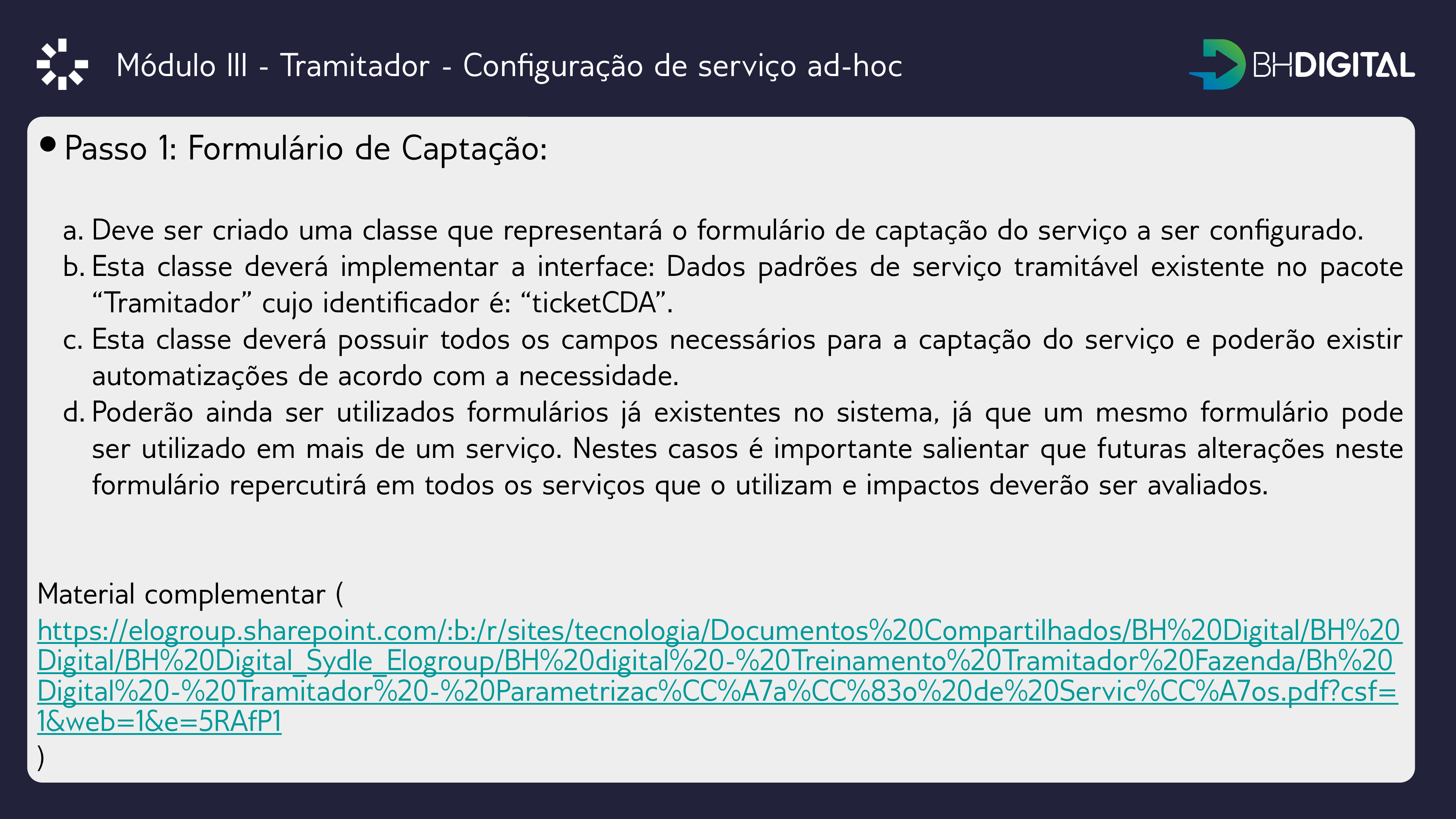

Módulo III - Tramitador - Configuração de serviço ad-hoc
Passo 1: Formulário de Captação:

Deve ser criado uma classe que representará o formulário de captação do serviço a ser configurado.
Esta classe deverá implementar a interface: Dados padrões de serviço tramitável existente no pacote “Tramitador” cujo identificador é: “ticketCDA”.
Esta classe deverá possuir todos os campos necessários para a captação do serviço e poderão existir automatizações de acordo com a necessidade.
Poderão ainda ser utilizados formulários já existentes no sistema, já que um mesmo formulário pode ser utilizado em mais de um serviço. Nestes casos é importante salientar que futuras alterações neste formulário repercutirá em todos os serviços que o utilizam e impactos deverão ser avaliados.

Material complementar (https://elogroup.sharepoint.com/:b:/r/sites/tecnologia/Documentos%20Compartilhados/BH%20Digital/BH%20Digital/BH%20Digital_Sydle_Elogroup/BH%20digital%20-%20Treinamento%20Tramitador%20Fazenda/Bh%20Digital%20-%20Tramitador%20-%20Parametrizac%CC%A7a%CC%83o%20de%20Servic%CC%A7os.pdf?csf=1&web=1&e=5RAfP1)